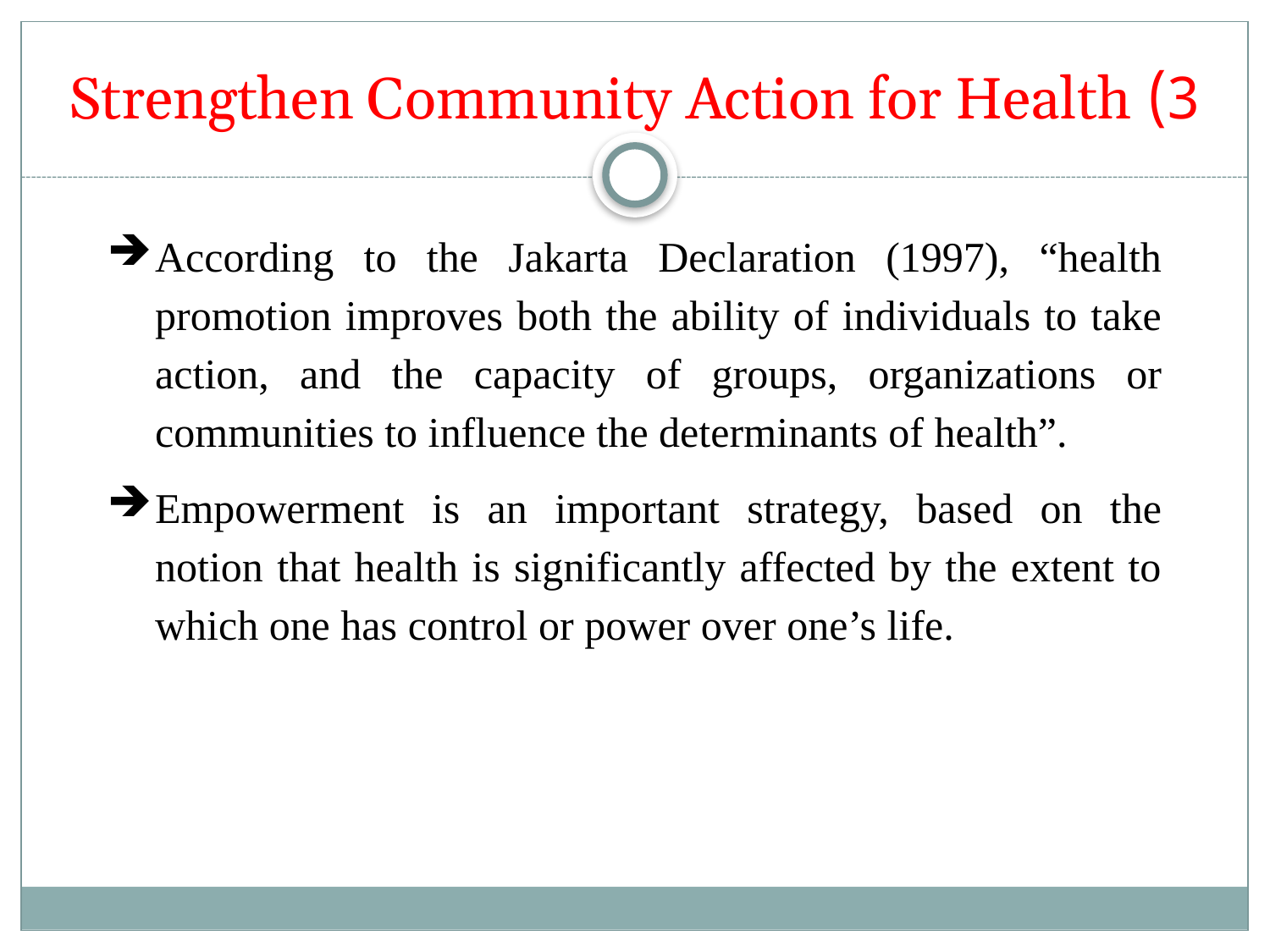

# 3) Strengthen Community Action for Health
According to the Jakarta Declaration (1997), “health promotion improves both the ability of individuals to take action, and the capacity of groups, organizations or communities to influence the determinants of health”.
Empowerment is an important strategy, based on the notion that health is significantly affected by the extent to which one has control or power over one’s life.